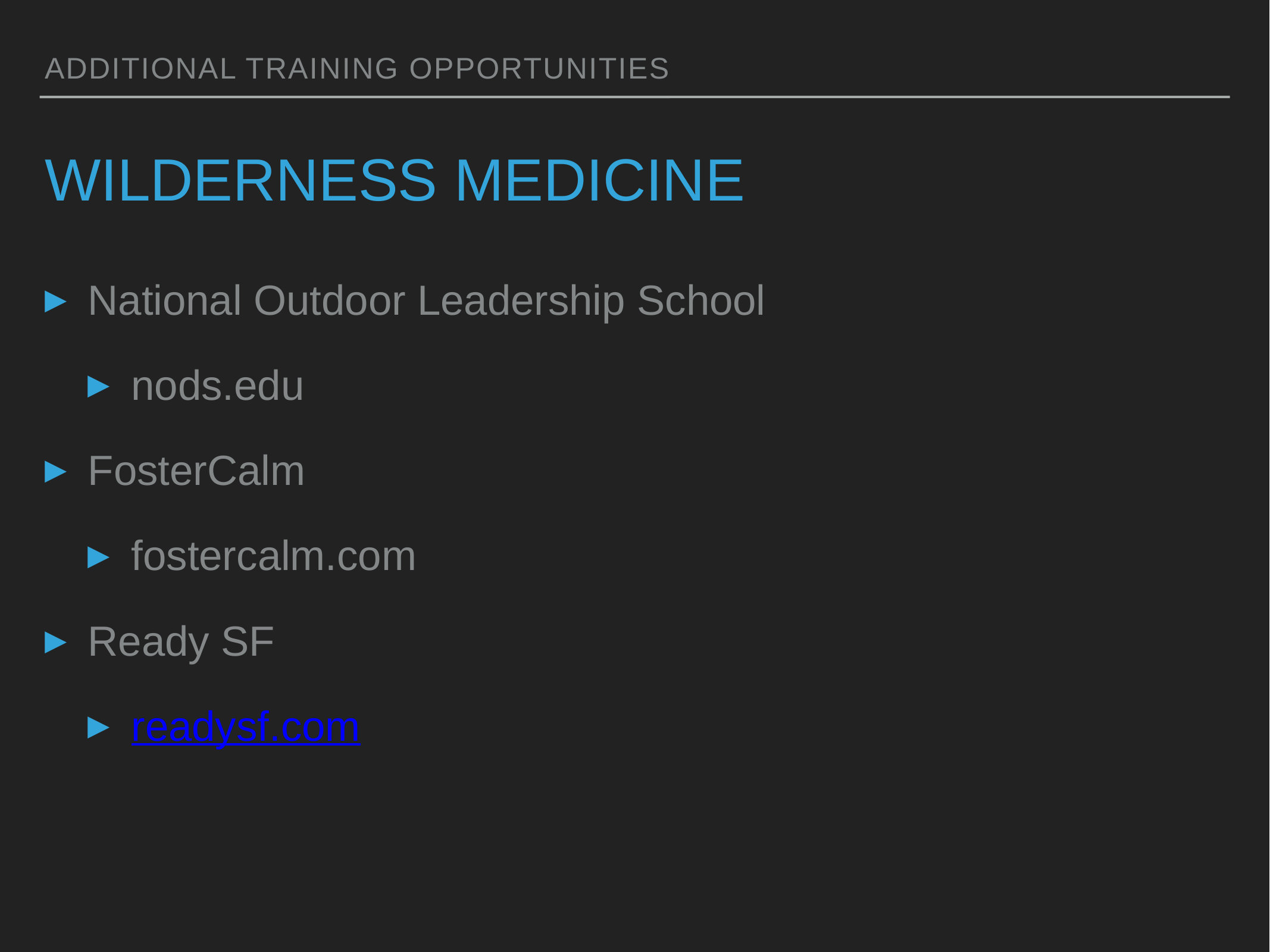

Additional training opportunities
# Wilderness medicine
National Outdoor Leadership School
nods.edu
FosterCalm
fostercalm.com
Ready SF
readysf.com